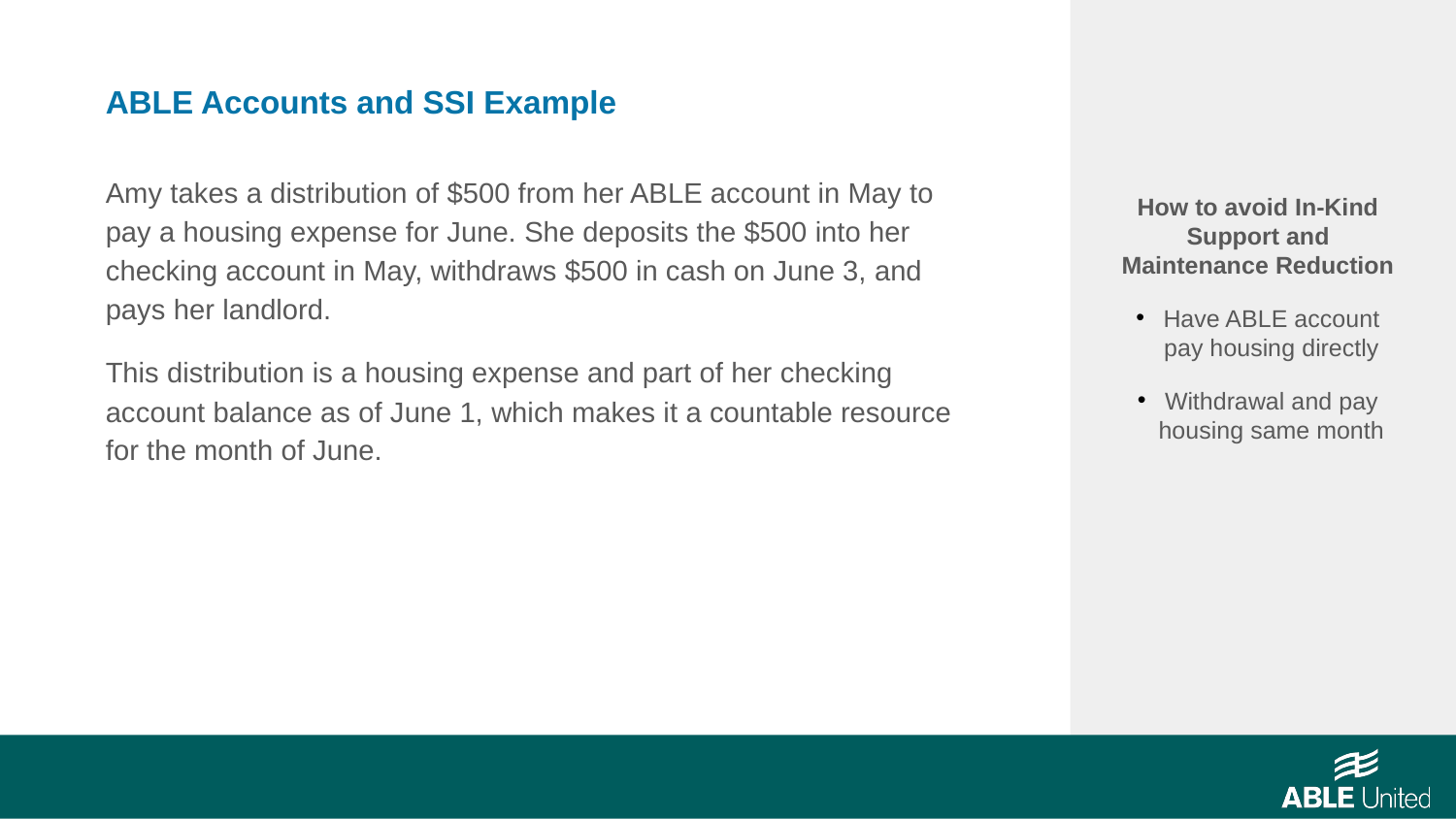

ABLE Accounts and SSI Example

Amy takes a distribution of $500 from her ABLE account in May to pay a housing expense for June. She deposits the $500 into her checking account in May, withdraws $500 in cash on June 3, and pays her landlord.
This distribution is a housing expense and part of her checking account balance as of June 1, which makes it a countable resource for the month of June.
How to avoid In-Kind Support and Maintenance Reduction
Have ABLE account pay housing directly
Withdrawal and pay housing same month